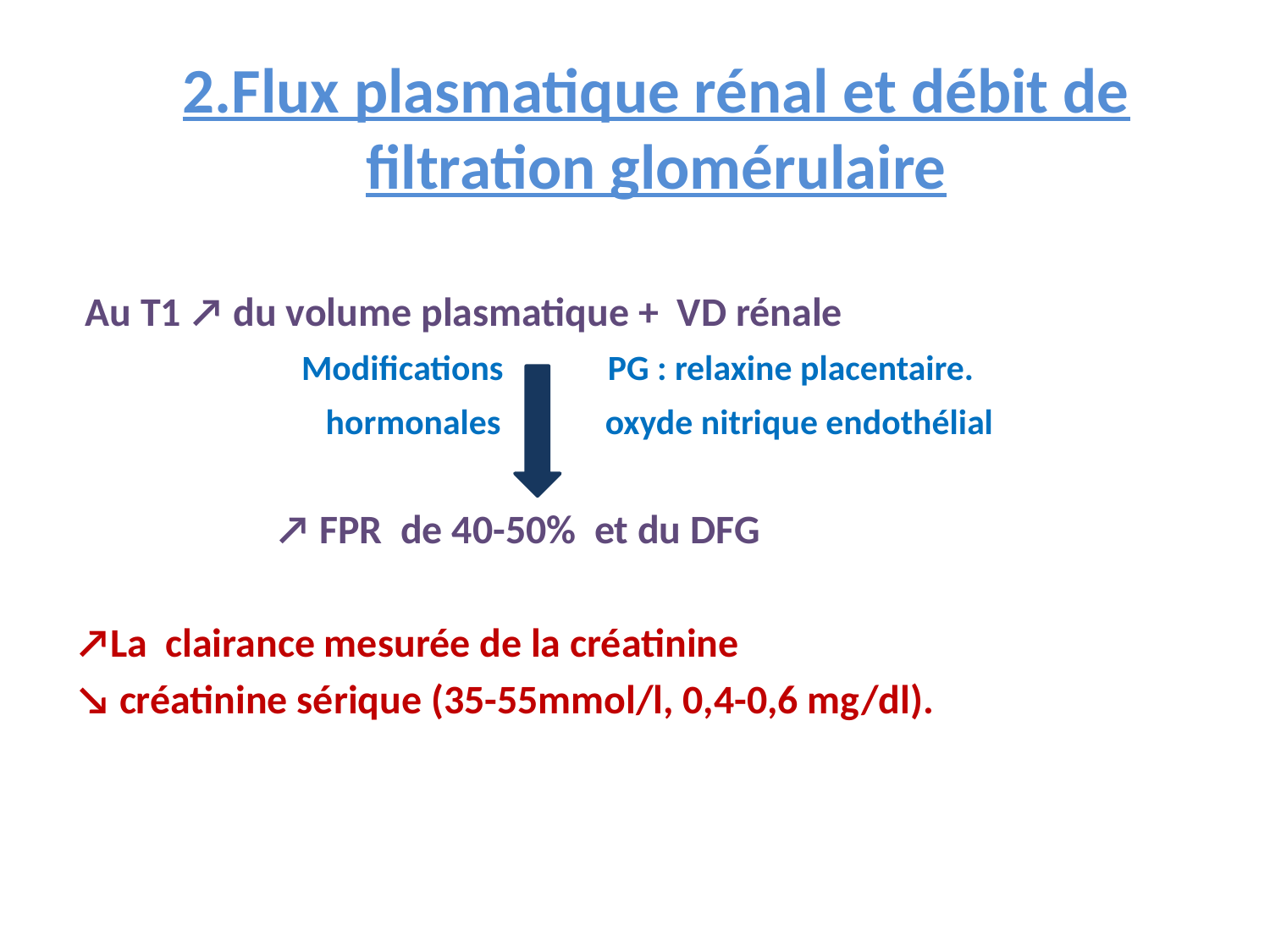

# 2.Flux plasmatique rénal et débit de filtration glomérulaire

 Au T1 ↗ du volume plasmatique +  VD rénale
                            Modifications             PG : relaxine placentaire.
                               hormonales             oxyde nitrique endothélial

                      ↗ FPR  de 40-50%  et du DFG

↗La  clairance mesurée de la créatinine
↘ créatinine sérique (35-55mmol/l, 0,4-0,6 mg/dl).